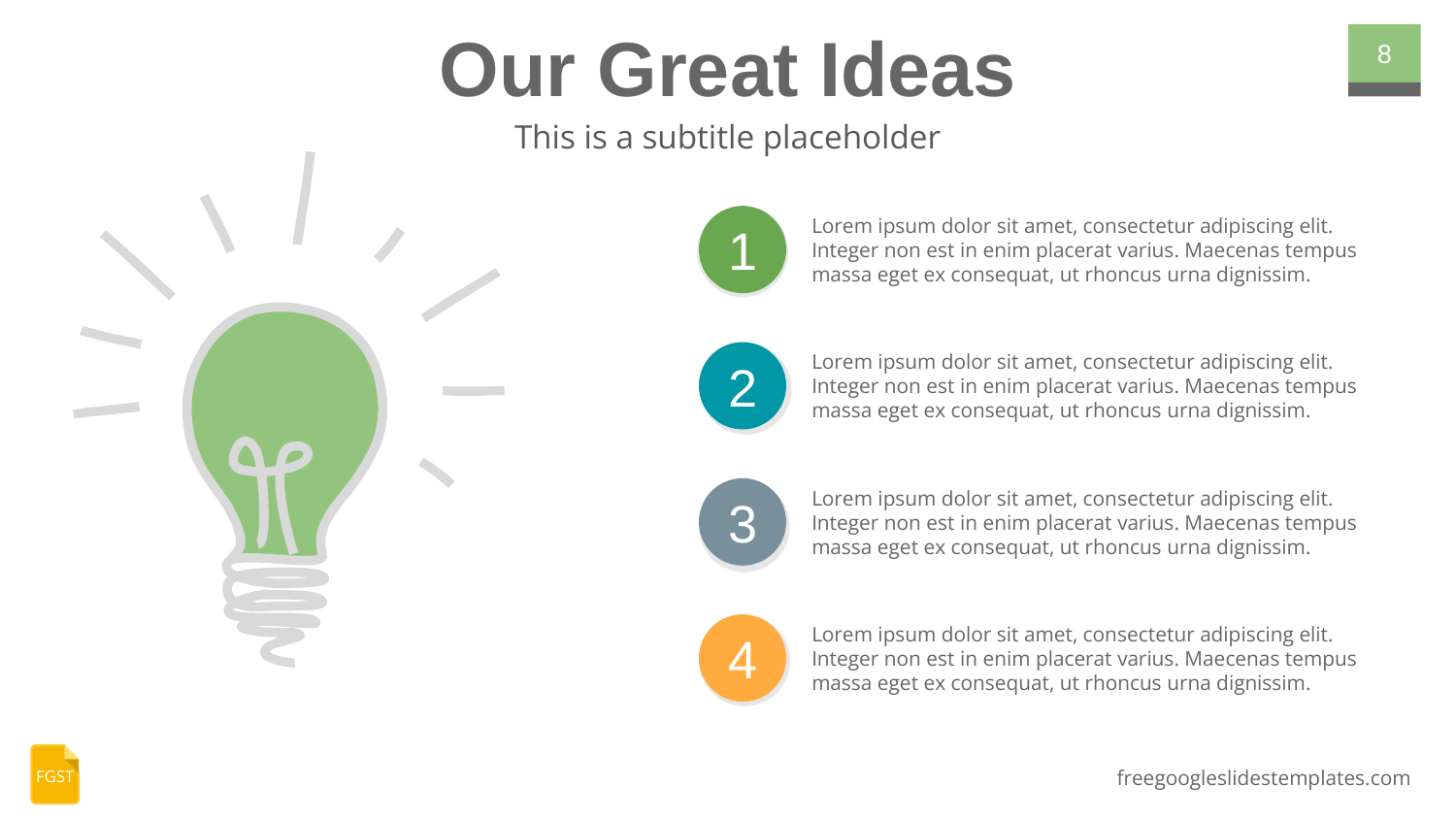

# Our Great Ideas
8
This is a subtitle placeholder

Lorem ipsum dolor sit amet, consectetur adipiscing elit. Integer non est in enim placerat varius. Maecenas tempus massa eget ex consequat, ut rhoncus urna dignissim.

1

Lorem ipsum dolor sit amet, consectetur adipiscing elit. Integer non est in enim placerat varius. Maecenas tempus massa eget ex consequat, ut rhoncus urna dignissim.

2

Lorem ipsum dolor sit amet, consectetur adipiscing elit. Integer non est in enim placerat varius. Maecenas tempus massa eget ex consequat, ut rhoncus urna dignissim.

3

Lorem ipsum dolor sit amet, consectetur adipiscing elit. Integer non est in enim placerat varius. Maecenas tempus massa eget ex consequat, ut rhoncus urna dignissim.

4